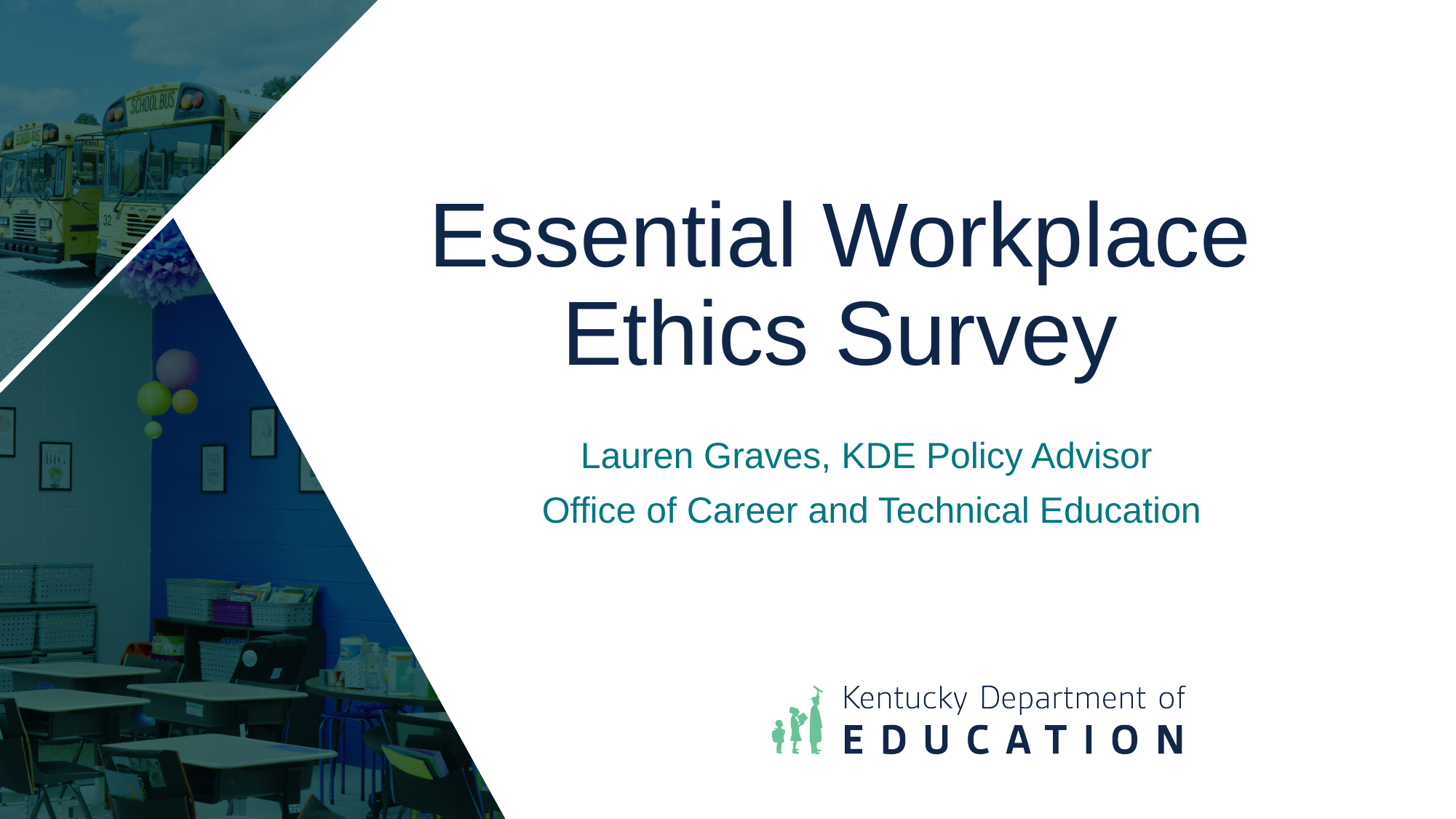

# Essential Workplace Ethics Survey
Lauren Graves, KDE Policy Advisor
Office of Career and Technical Education